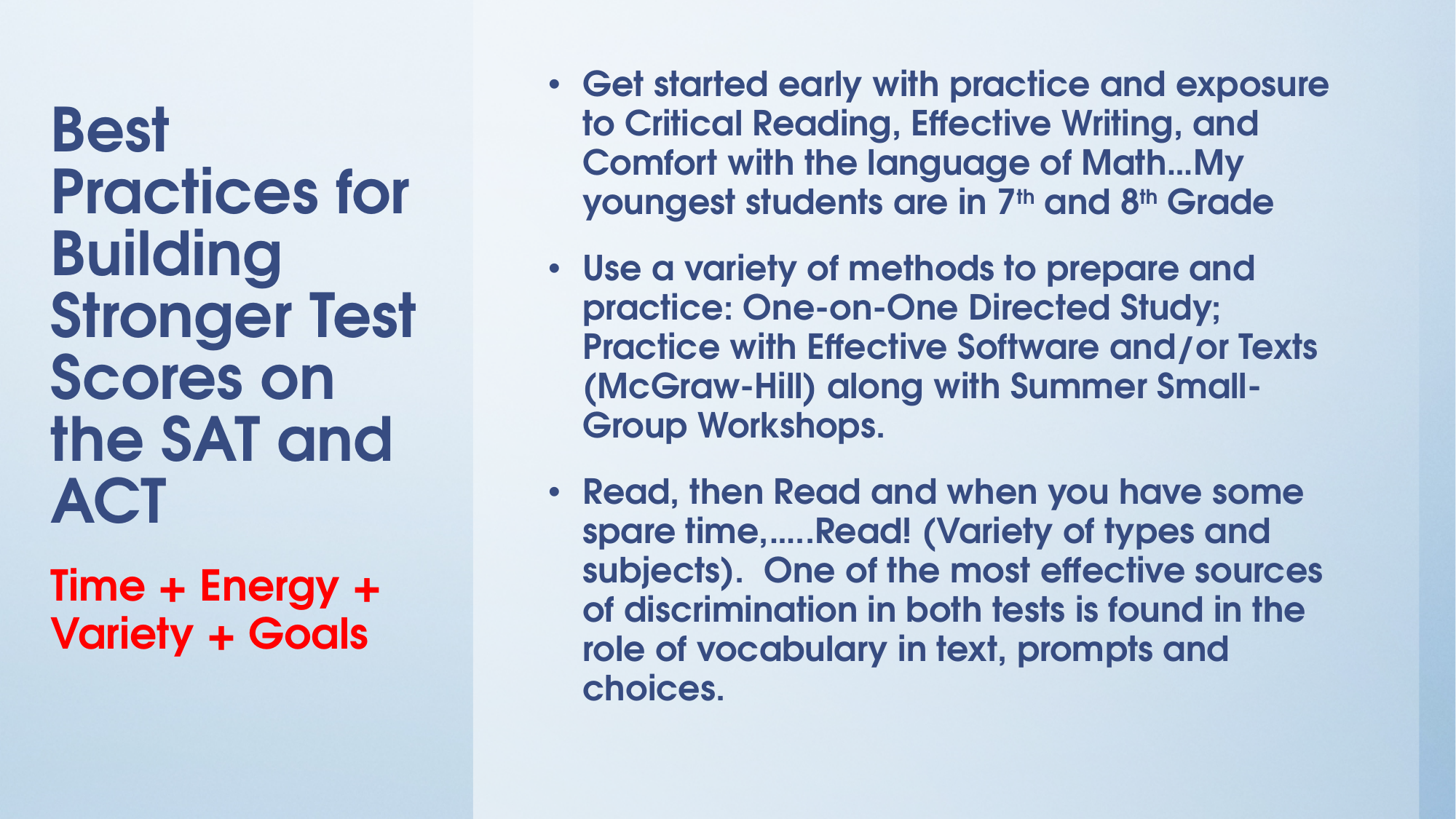

Get started early with practice and exposure to Critical Reading, Effective Writing, and Comfort with the language of Math…My youngest students are in 7th and 8th Grade
Use a variety of methods to prepare and practice: One-on-One Directed Study; Practice with Effective Software and/or Texts (McGraw-Hill) along with Summer Small-Group Workshops.
Read, then Read and when you have some spare time,…..Read! (Variety of types and subjects).  One of the most effective sources of discrimination in both tests is found in the role of vocabulary in text, prompts and choices.
# Best Practices for Building Stronger Test Scores on the SAT and ACT
Time + Energy + Variety + Goals